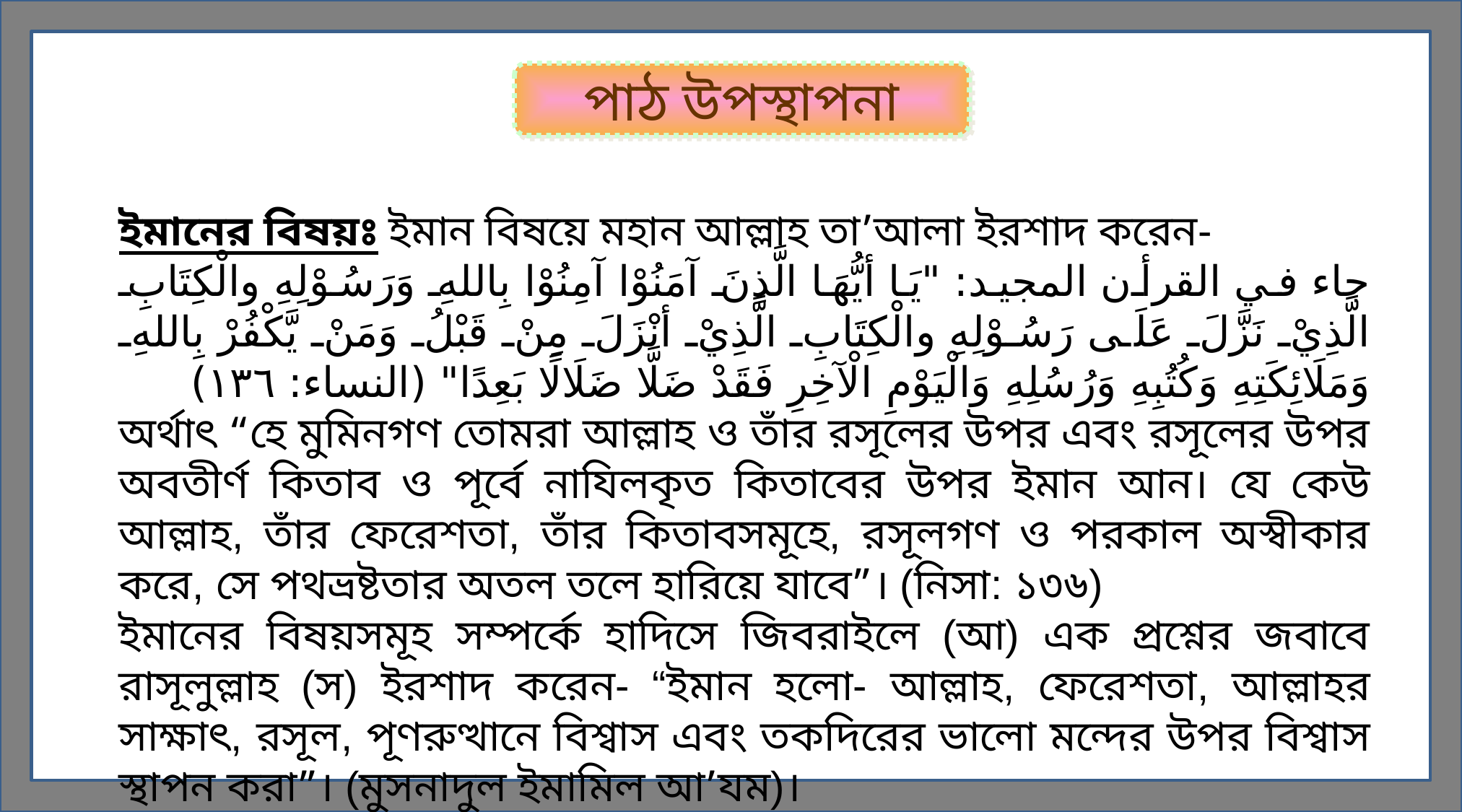

পাঠ উপস্থাপনা
ইমানের বিষয়ঃ ইমান বিষয়ে মহান আল্লাহ তা’আলা ইরশাদ করেন-
جاء في القرأن المجيد: "يَا أيُّهَا الَّذِنَ آمَنُوْا آمِنُوْا بِاللهِ وَرَسُوْلِهِ والْكِتَابِ الَّذِيْ نَزَّلَ عَلَى رَسُوْلِهِ والْكِتَابِ الَّذِيْ أنْزَلَ مِنْ قَبْلُ وَمَنْ يَّكْفُرْ بِاللهِ وَمَلَائِكَتِهِ وَكُتُبِهِ وَرُسُلِهِ وَالْيَوْمِ الْآخِرِ فَقَدْ ضَلَّا ضَلَالًا بَعِدًا" (النساء: ١٣٦)
অর্থাৎ “হে মুমিনগণ তোমরা আল্লাহ ও তাঁর রসূলের উপর এবং রসূলের উপর অবতীর্ণ কিতাব ও পূর্বে নাযিলকৃত কিতাবের উপর ইমান আন। যে কেউ আল্লাহ, তাঁর ফেরেশতা, তাঁর কিতাবসমূহে, রসূলগণ ও পরকাল অস্বীকার করে, সে পথভ্রষ্টতার অতল তলে হারিয়ে যাবে”। (নিসা: ১৩৬)
ইমানের বিষয়সমূহ সম্পর্কে হাদিসে জিবরাইলে (আ) এক প্রশ্নের জবাবে রাসূলুল্লাহ (স) ইরশাদ করেন- “ইমান হলো- আল্লাহ, ফেরেশতা, আল্লাহর সাক্ষাৎ, রসূল, পূণরুত্থানে বিশ্বাস এবং তকদিরের ভালো মন্দের উপর বিশ্বাস স্থাপন করা”। (মুসনাদুল ইমামিল আ’যম)।